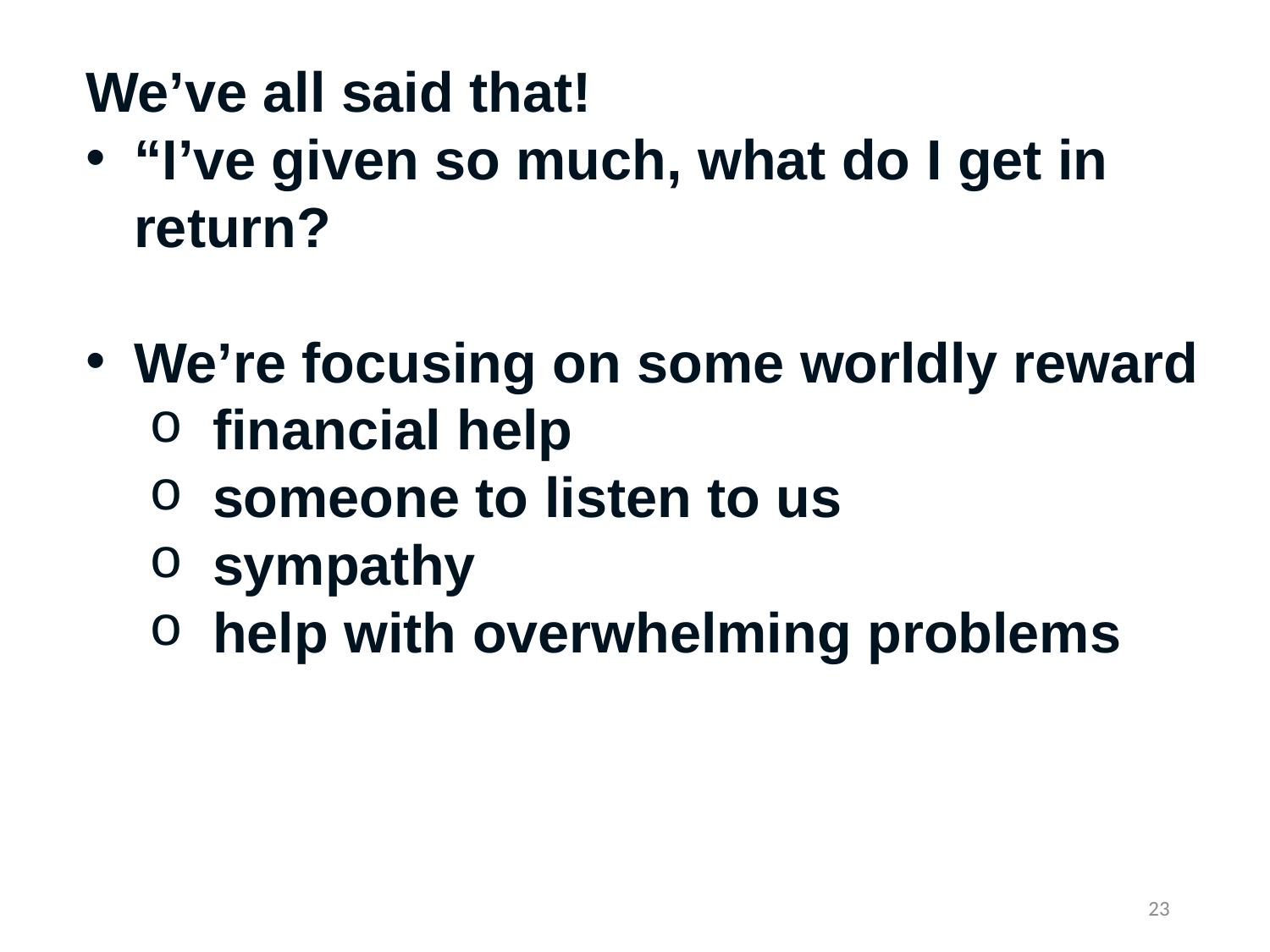

We’ve all said that!
“I’ve given so much, what do I get in return?

We’re focusing on some worldly reward
financial help
someone to listen to us
sympathy
help with overwhelming problems
23
(ruler)